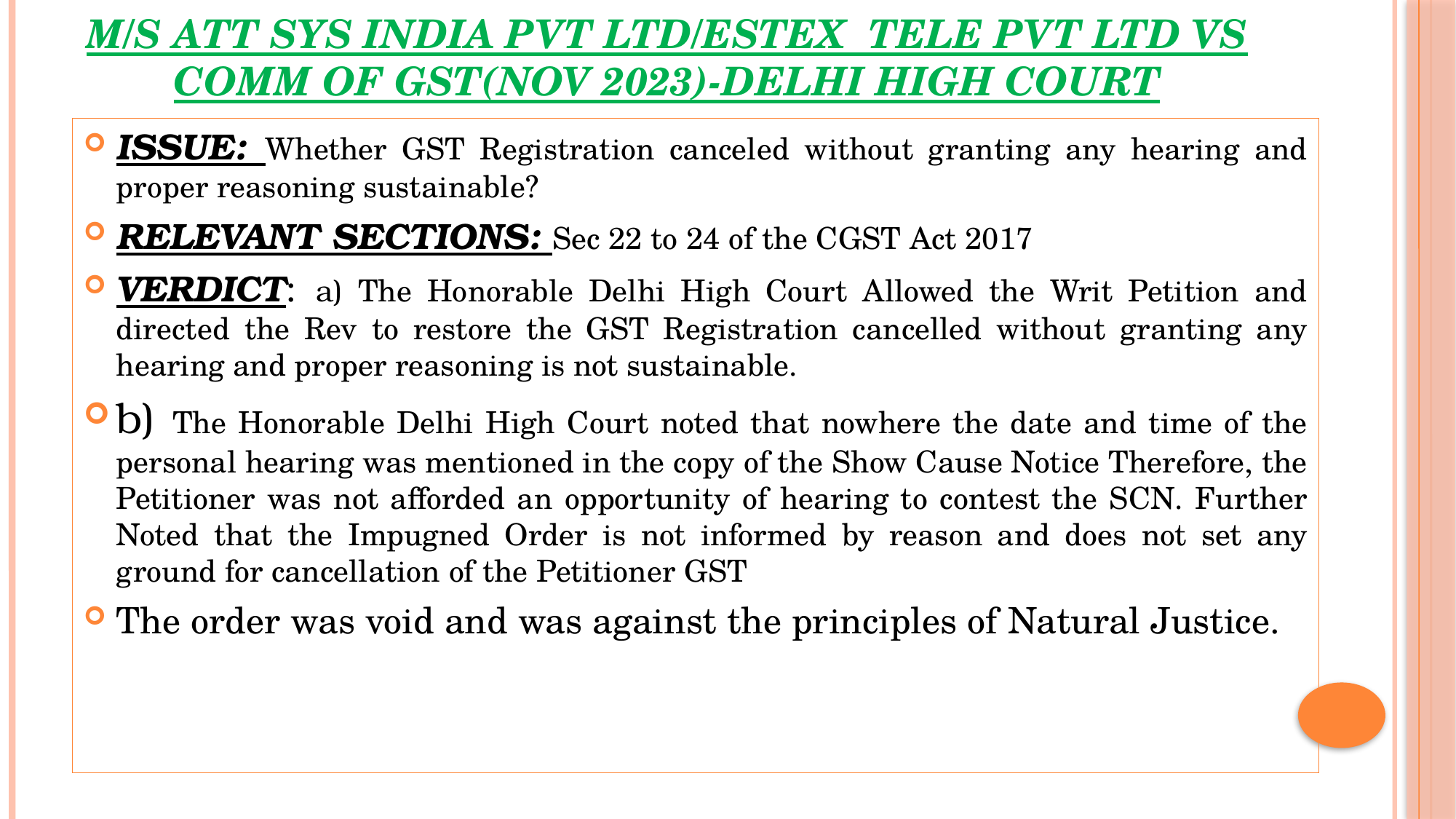

# M/S ATT SYS INDIA PVT LTD/ESTEX  TELE PVT LTD VS COMM OF GST(NOV 2023)-DELHI HIGH COURT
ISSUE: Whether GST Registration canceled without granting any hearing and proper reasoning sustainable?
RELEVANT SECTIONS: Sec 22 to 24 of the CGST Act 2017
VERDICT: a) The Honorable Delhi High Court Allowed the Writ Petition and directed the Rev to restore the GST Registration cancelled without granting any hearing and proper reasoning is not sustainable.
b) The Honorable Delhi High Court noted that nowhere the date and time of the personal hearing was mentioned in the copy of the Show Cause Notice Therefore, the Petitioner was not afforded an opportunity of hearing to contest the SCN. Further Noted that the Impugned Order is not informed by reason and does not set any ground for cancellation of the Petitioner GST
The order was void and was against the principles of Natural Justice.